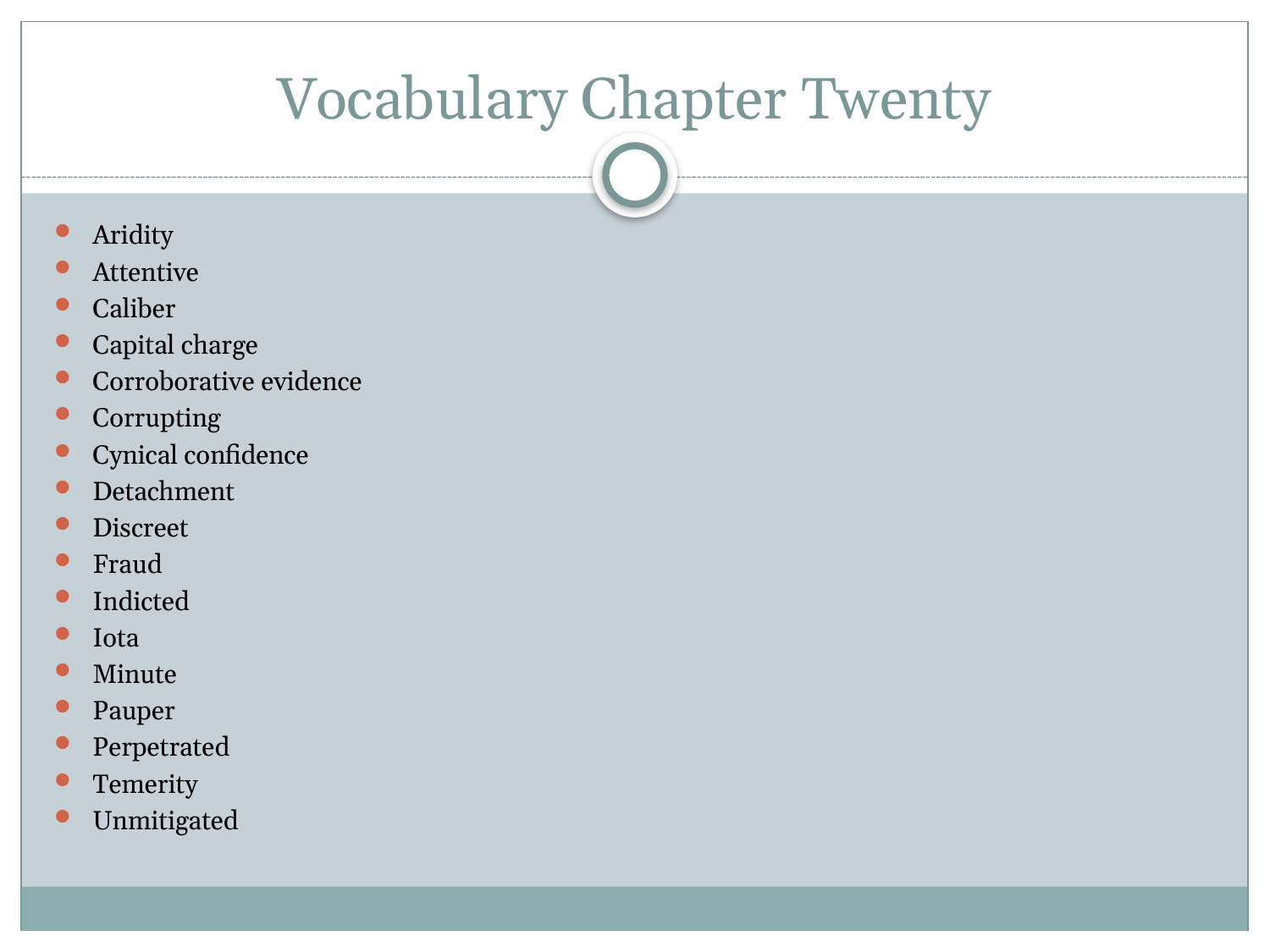

# Vocabulary Chapter Twenty
Aridity
Attentive
Caliber
Capital charge
Corroborative evidence
Corrupting
Cynical confidence
Detachment
Discreet
Fraud
Indicted
Iota
Minute
Pauper
Perpetrated
Temerity
Unmitigated